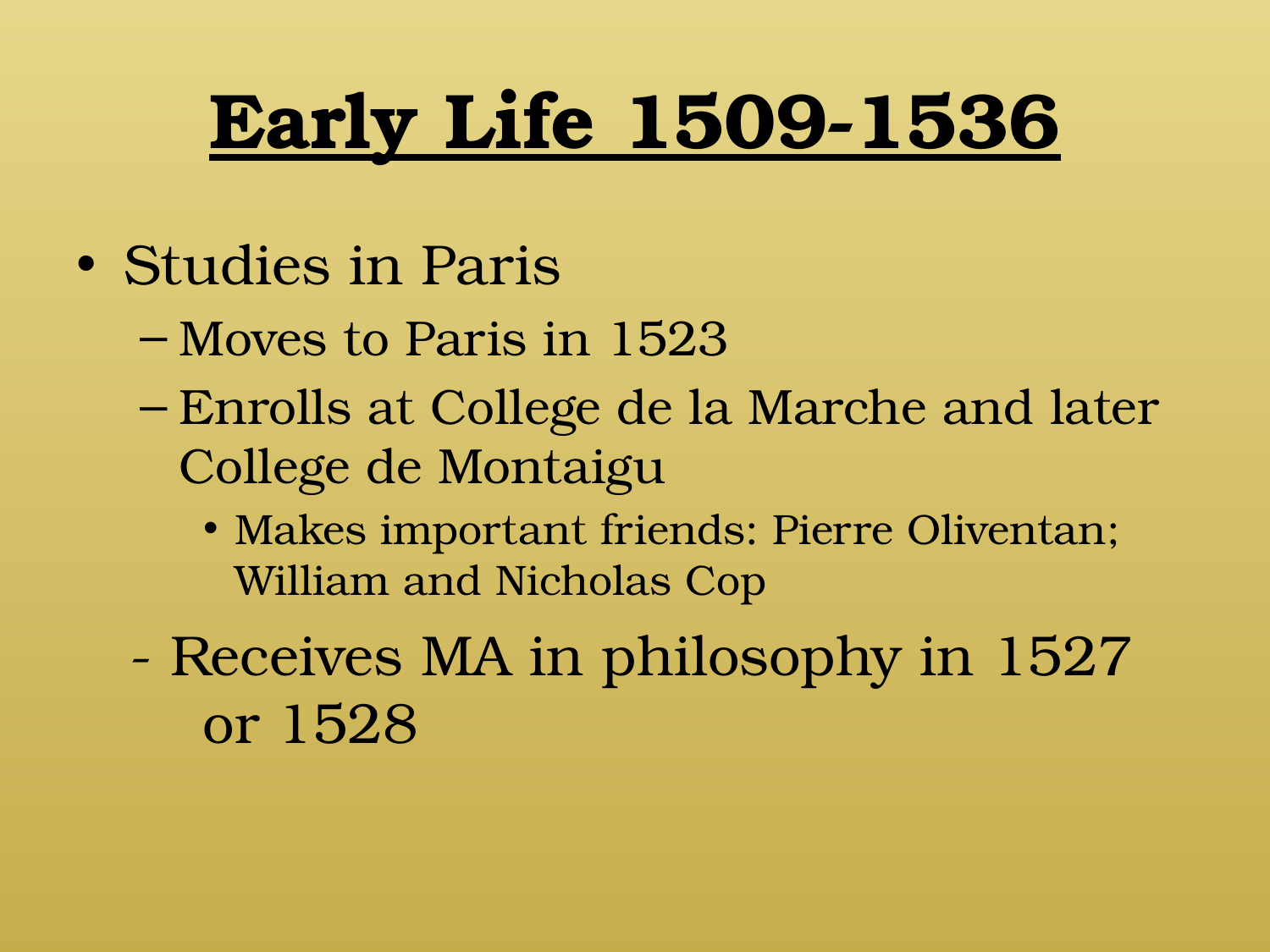

# Early Life 1509-1536
Studies in Paris
Moves to Paris in 1523
Enrolls at College de la Marche and later College de Montaigu
Makes important friends: Pierre Oliventan; William and Nicholas Cop

   - Receives MA in philosophy in 1527        	or 1528